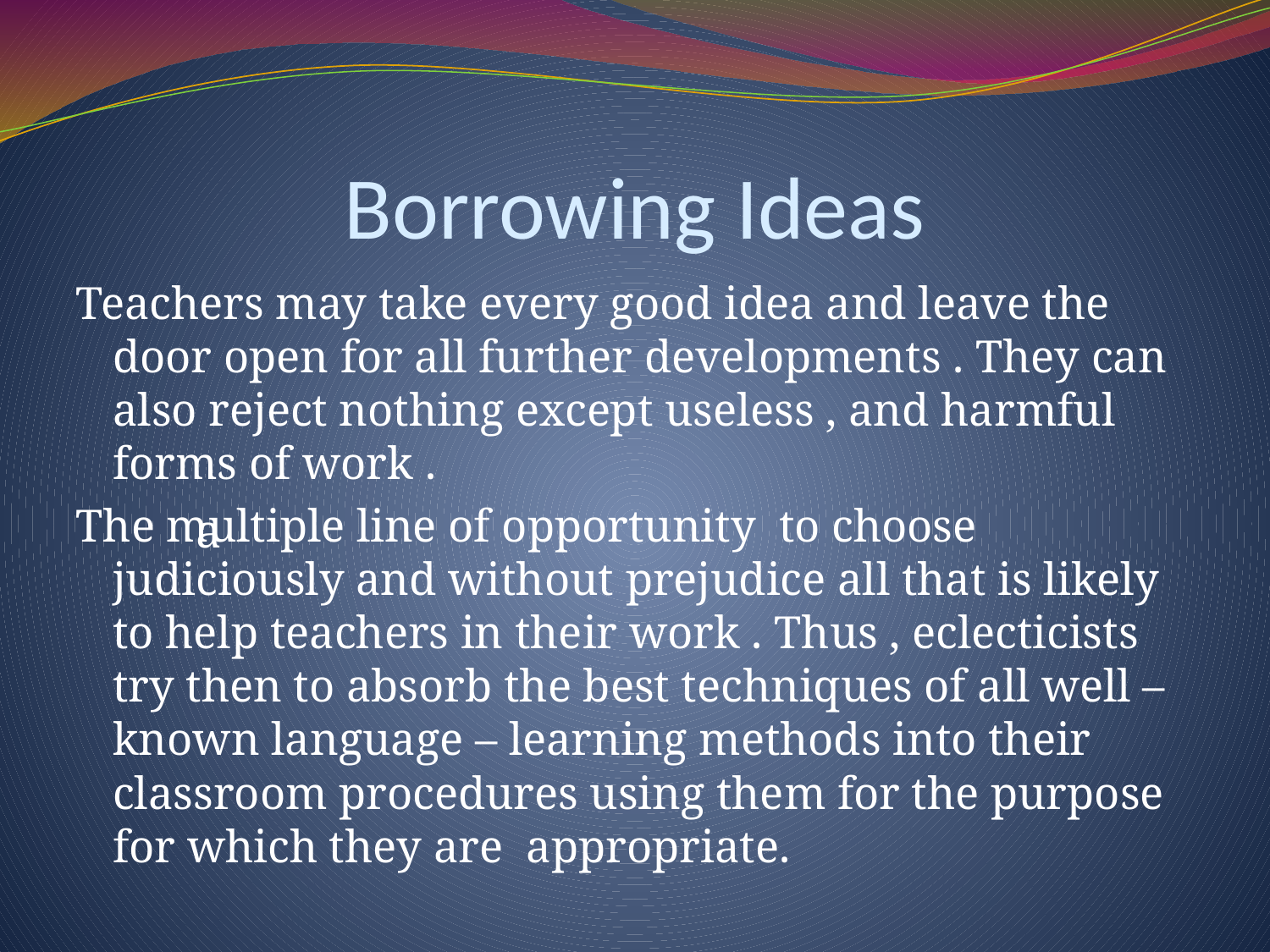

# Borrowing Ideas
Teachers may take every good idea and leave the door open for all further developments . They can also reject nothing except useless , and harmful forms of work .
The multiple line of opportunity  to choose judiciously and without prejudice all that is likely to help teachers in their work . Thus , eclecticists try then to absorb the best techniques of all well – known language – learning methods into their classroom procedures using them for the purpose for which they are  appropriate.

a